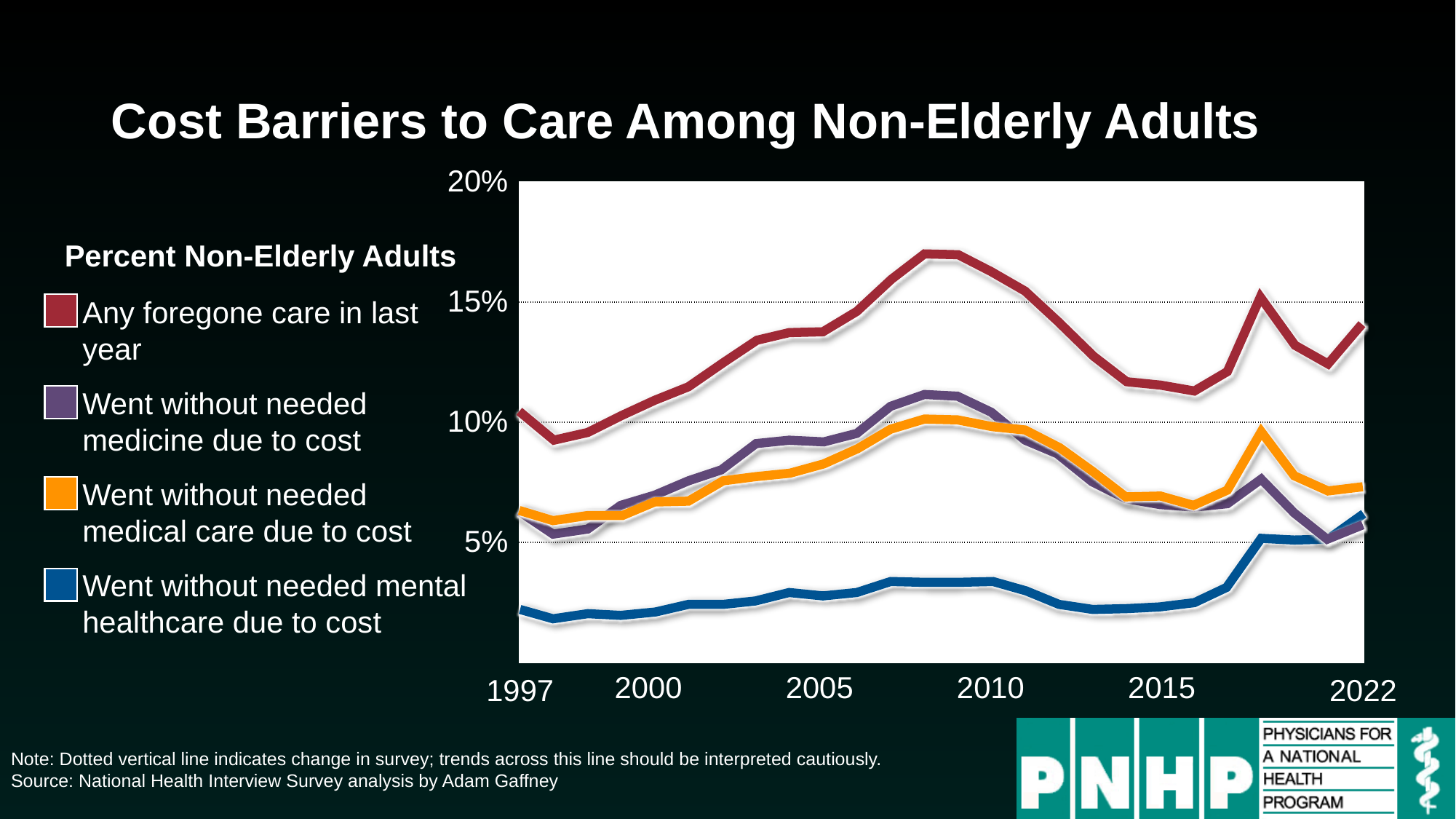

# Cost Barriers to Care Among Non-Elderly Adults
| 20% |
| --- |
| 15% |
| 10% |
| 5% |
|  |
|  |
| --- |
|  |
|  |
|  |
Percent Non-Elderly Adults

Any foregone care in last year
Went without needed medicine due to cost
Went without needed medical care due to cost
Went without needed mental healthcare due to cost

1997
2022
|  | 2000 | 2005 | 2010 | 2015 |  |
| --- | --- | --- | --- | --- | --- |
Note: Dotted vertical line indicates change in survey; trends across this line should be interpreted cautiously.
Source: National Health Interview Survey analysis by Adam Gaffney